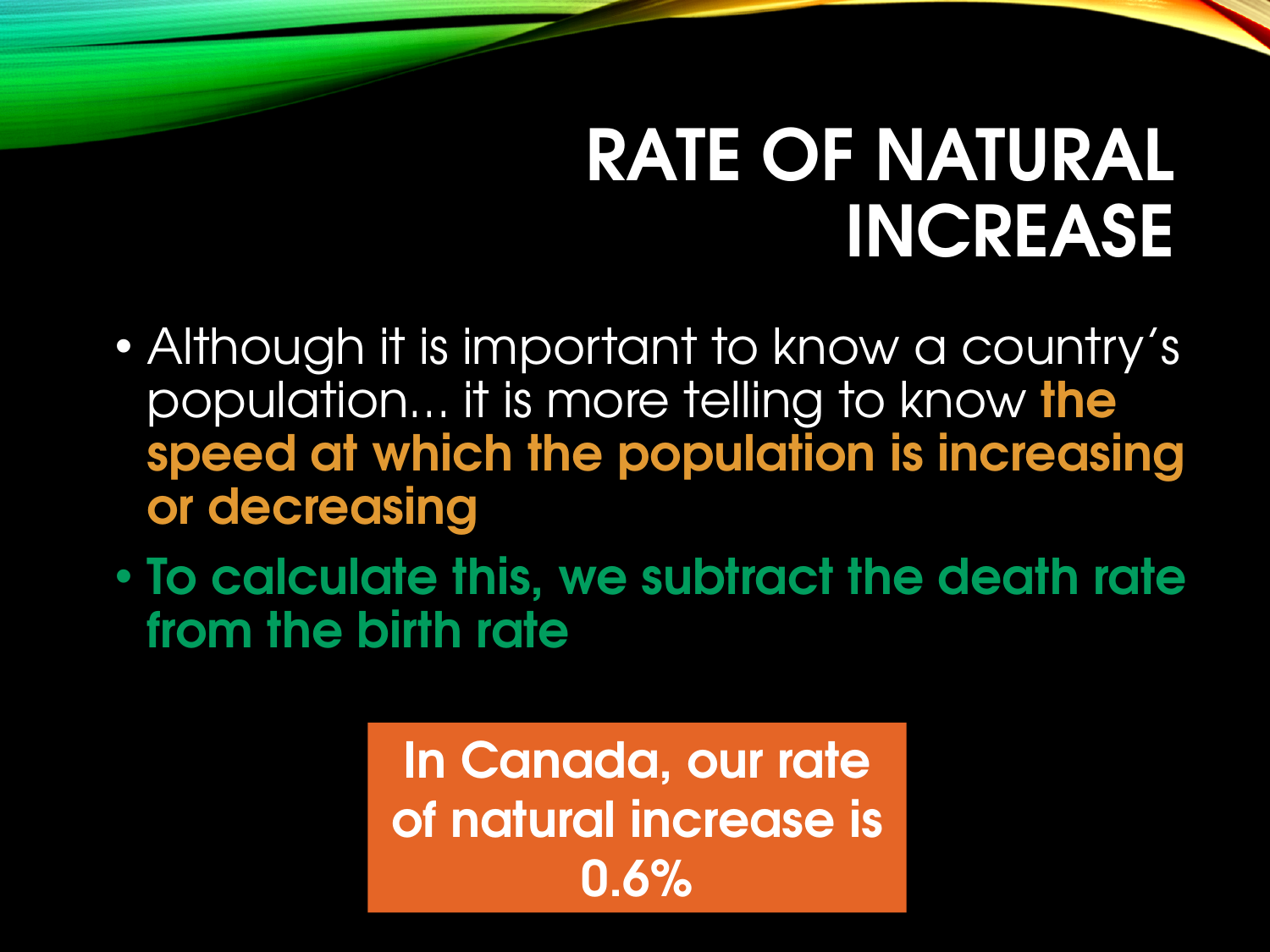

# Rate of natural increase
Although it is important to know a country’s population… it is more telling to know the speed at which the population is increasing or decreasing
To calculate this, we subtract the death rate from the birth rate
In Canada, our rate of natural increase is 0.6%